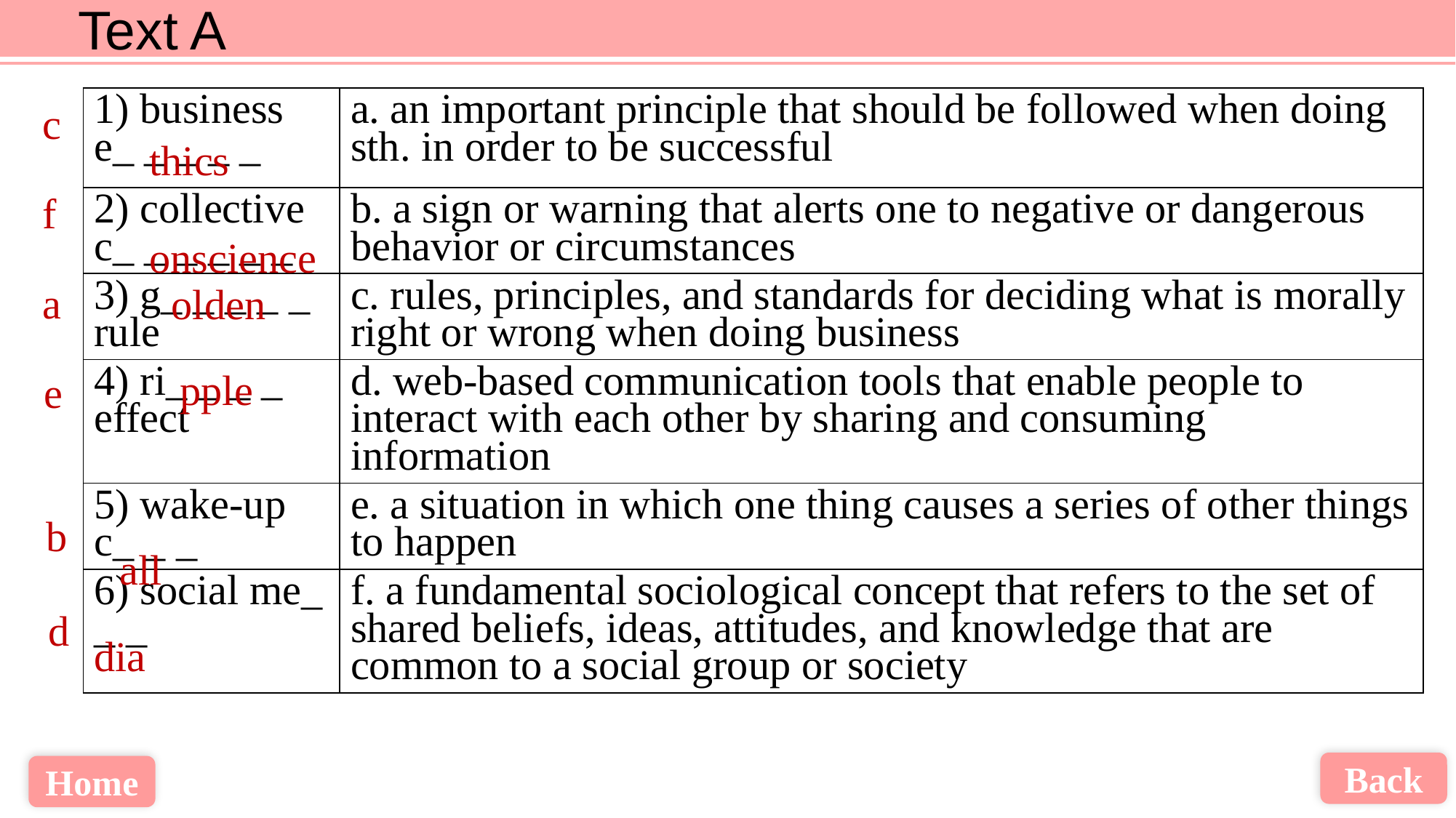

| 1) business e\_ \_ \_ \_ \_ | a. an important principle that should be followed when doing sth. in order to be successful |
| --- | --- |
| 2) collective c\_ \_ \_ \_ \_ \_ | b. a sign or warning that alerts one to negative or dangerous behavior or circumstances |
| 3) g\_ \_ \_ \_ \_ rule | c. rules, principles, and standards for deciding what is morally right or wrong when doing business |
| 4) ri\_ \_ \_ \_ effect | d. web-based communication tools that enable people to interact with each other by sharing and consuming information |
| 5) wake-up c\_ \_ \_ | e. a situation in which one thing causes a series of other things to happen |
| 6) social me\_ \_ \_ | f. a fundamental sociological concept that refers to the set of shared beliefs, ideas, attitudes, and knowledge that are common to a social group or society |
c
thics
f
onscience
a
olden
pple
e
b
all
d
dia
Back